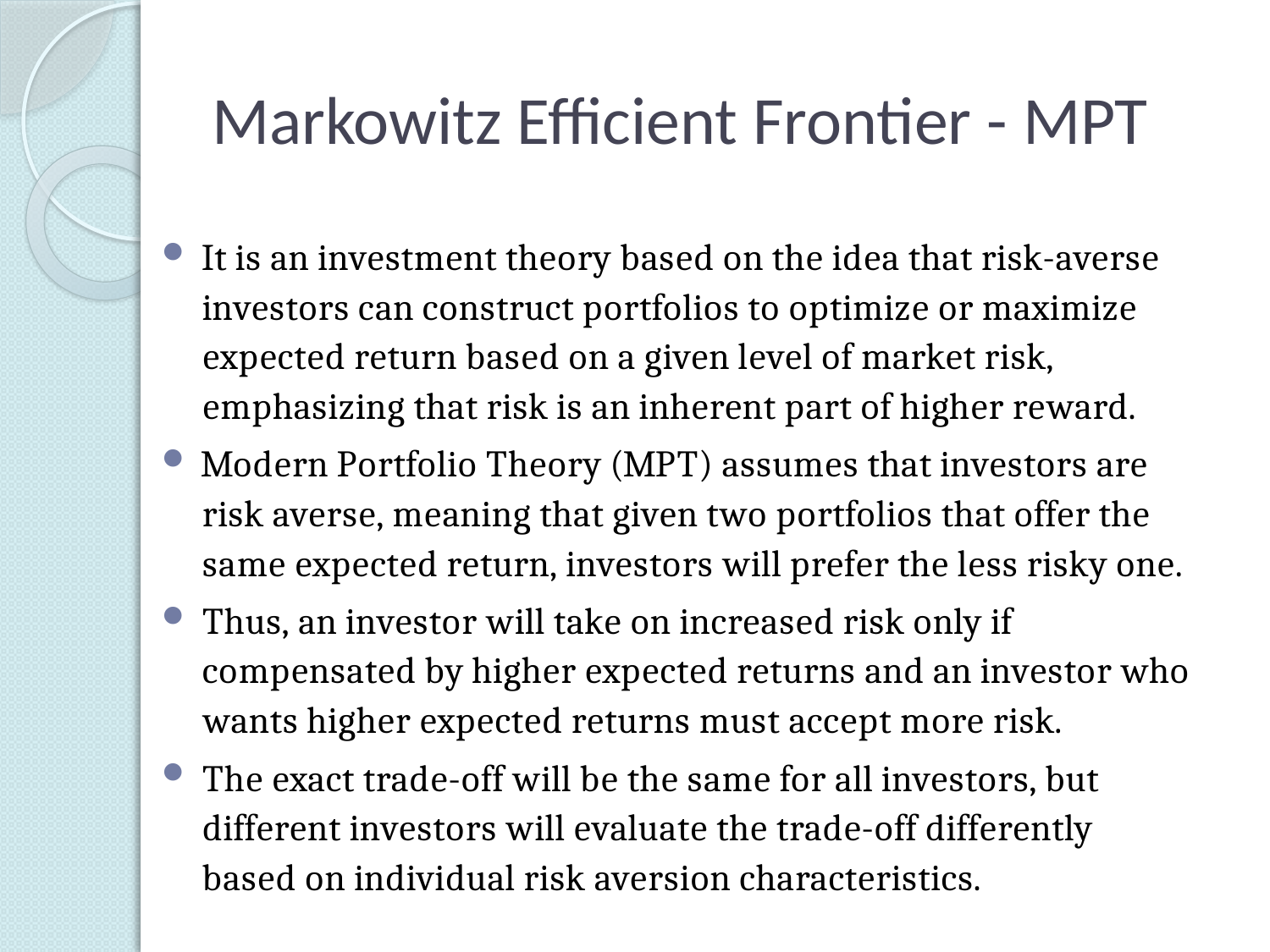

# Markowitz Efficient Frontier - MPT
It is an investment theory based on the idea that risk-averse investors can construct portfolios to optimize or maximize expected return based on a given level of market risk, emphasizing that risk is an inherent part of higher reward.
Modern Portfolio Theory (MPT) assumes that investors are risk averse, meaning that given two portfolios that offer the same expected return, investors will prefer the less risky one.
Thus, an investor will take on increased risk only if compensated by higher expected returns and an investor who wants higher expected returns must accept more risk.
The exact trade-off will be the same for all investors, but different investors will evaluate the trade-off differently based on individual risk aversion characteristics.